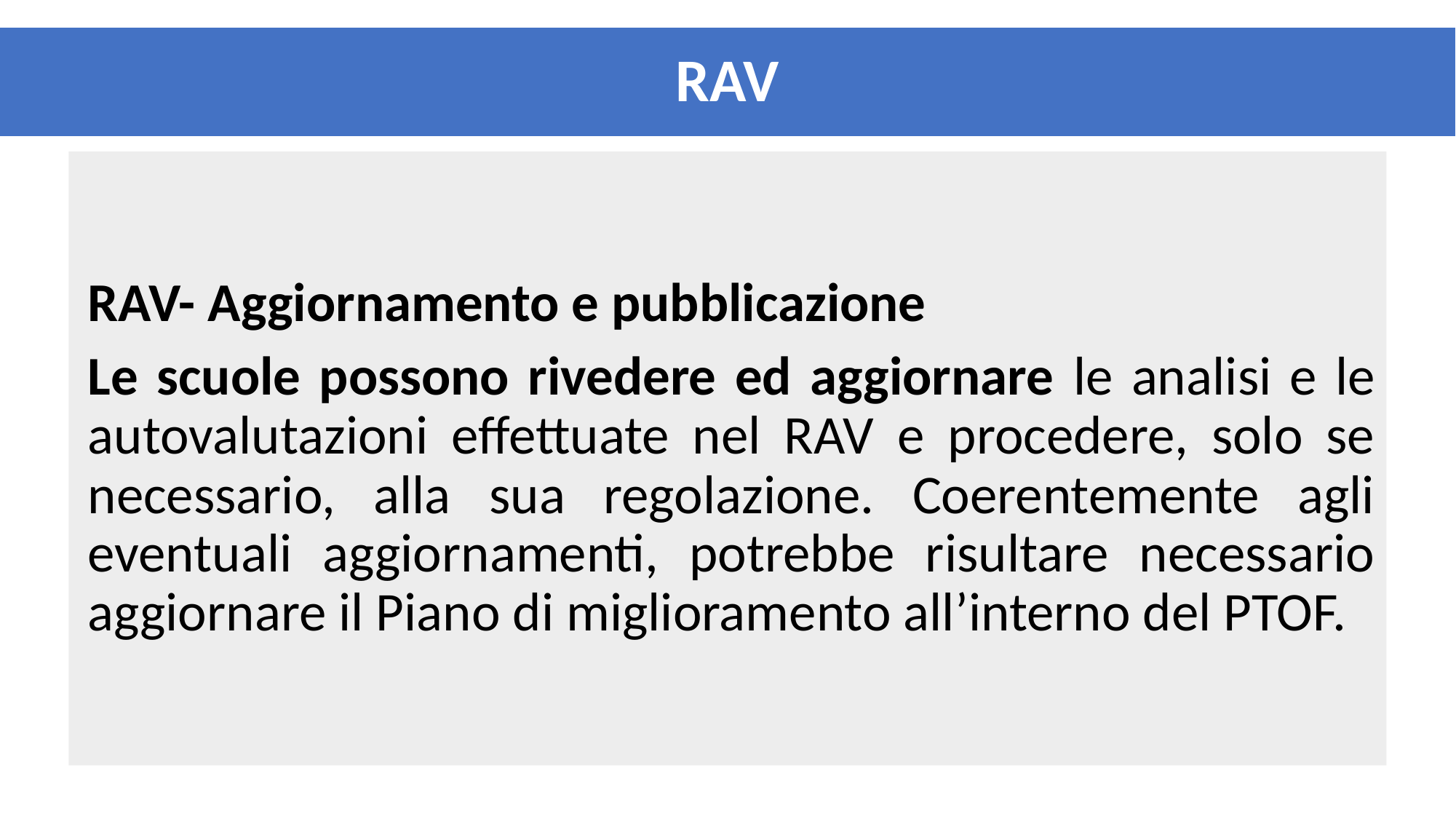

# RAV
RAV- Aggiornamento e pubblicazione
Le scuole possono rivedere ed aggiornare le analisi e le autovalutazioni effettuate nel RAV e procedere, solo se necessario, alla sua regolazione. Coerentemente agli eventuali aggiornamenti, potrebbe risultare necessario aggiornare il Piano di miglioramento all’interno del PTOF.